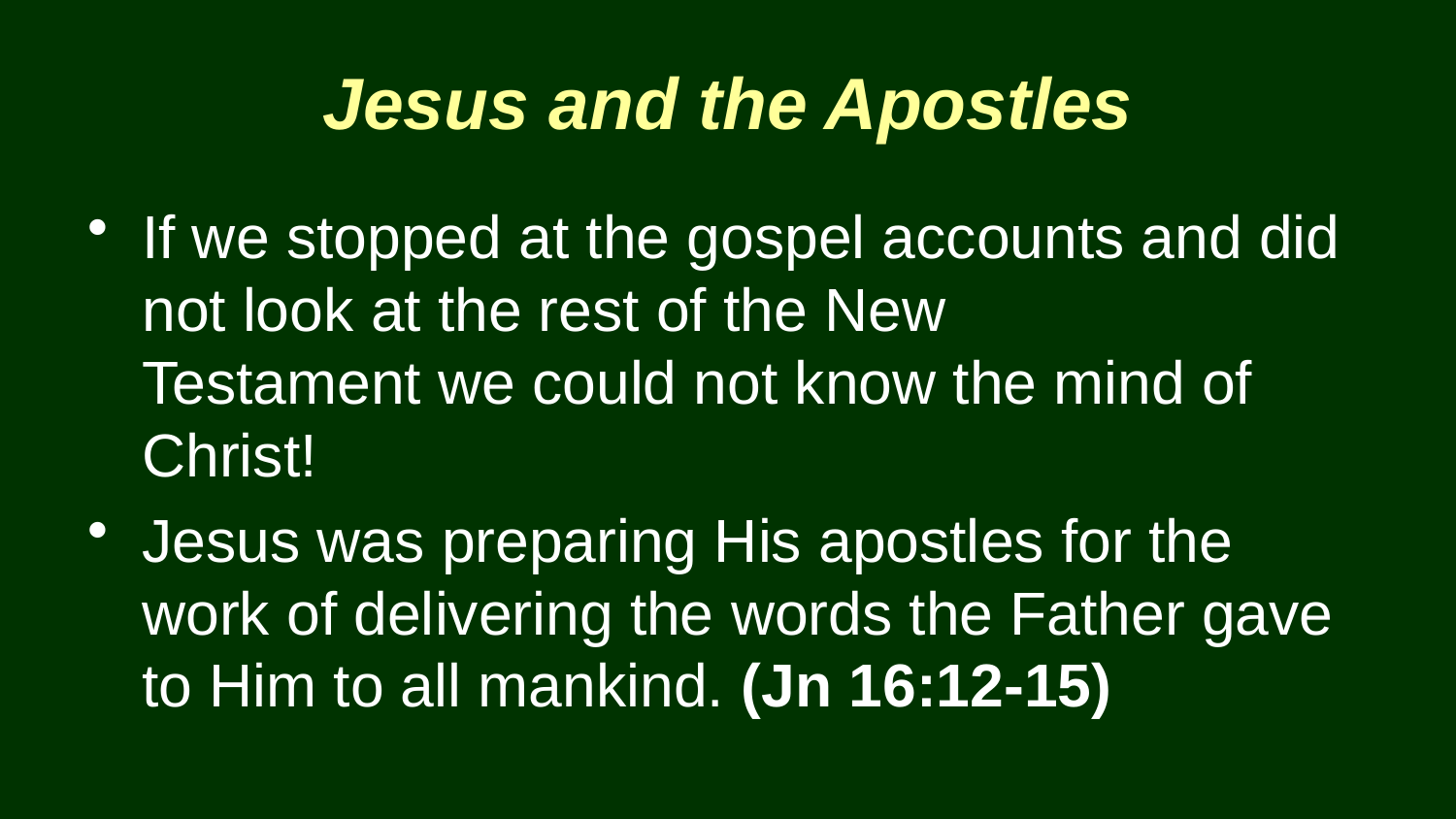

Jesus and the Apostles
If we stopped at the gospel accounts and did not look at the rest of the New         Testament we could not know the mind of Christ!
Jesus was preparing His apostles for the work of delivering the words the Father gave to Him to all mankind. (Jn 16:12-15)